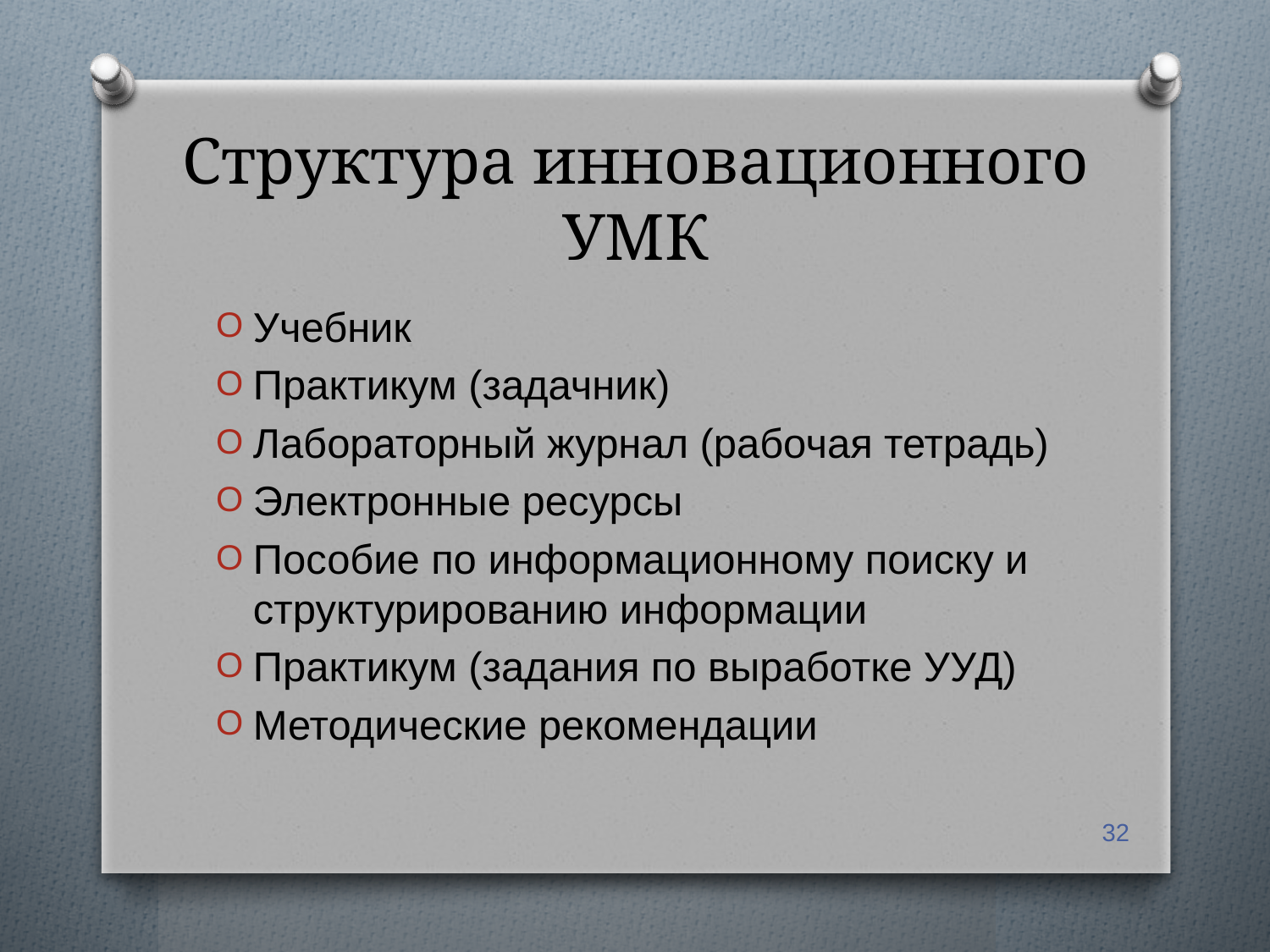

# Структура инновационного УМК
Учебник
Практикум (задачник)
Лабораторный журнал (рабочая тетрадь)
Электронные ресурсы
Пособие по информационному поиску и структурированию информации
Практикум (задания по выработке УУД)
Методические рекомендации
32